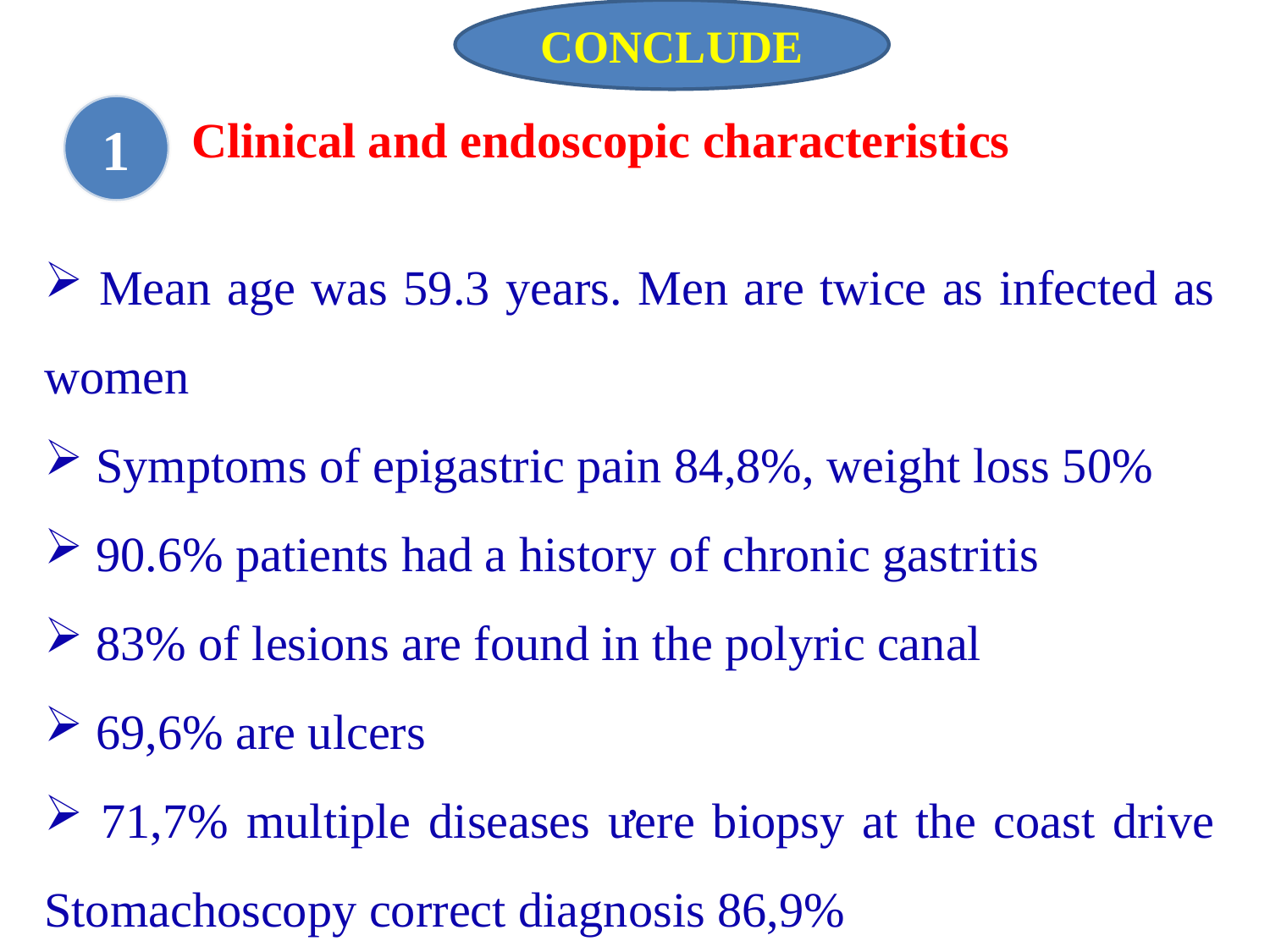

CONCLUDE
1
            Clinical and endoscopic characteristics

 Mean age was 59.3 years. Men are twice as infected as women
 Symptoms of epigastric pain 84,8%, weight loss 50%
 90.6% patients had a history of chronic gastritis
 83% of lesions are found in the polyric canal
 69,6% are ulcers
 71,7% multiple diseases ưere biopsy at the coast drive Stomachoscopy correct diagnosis 86,9%